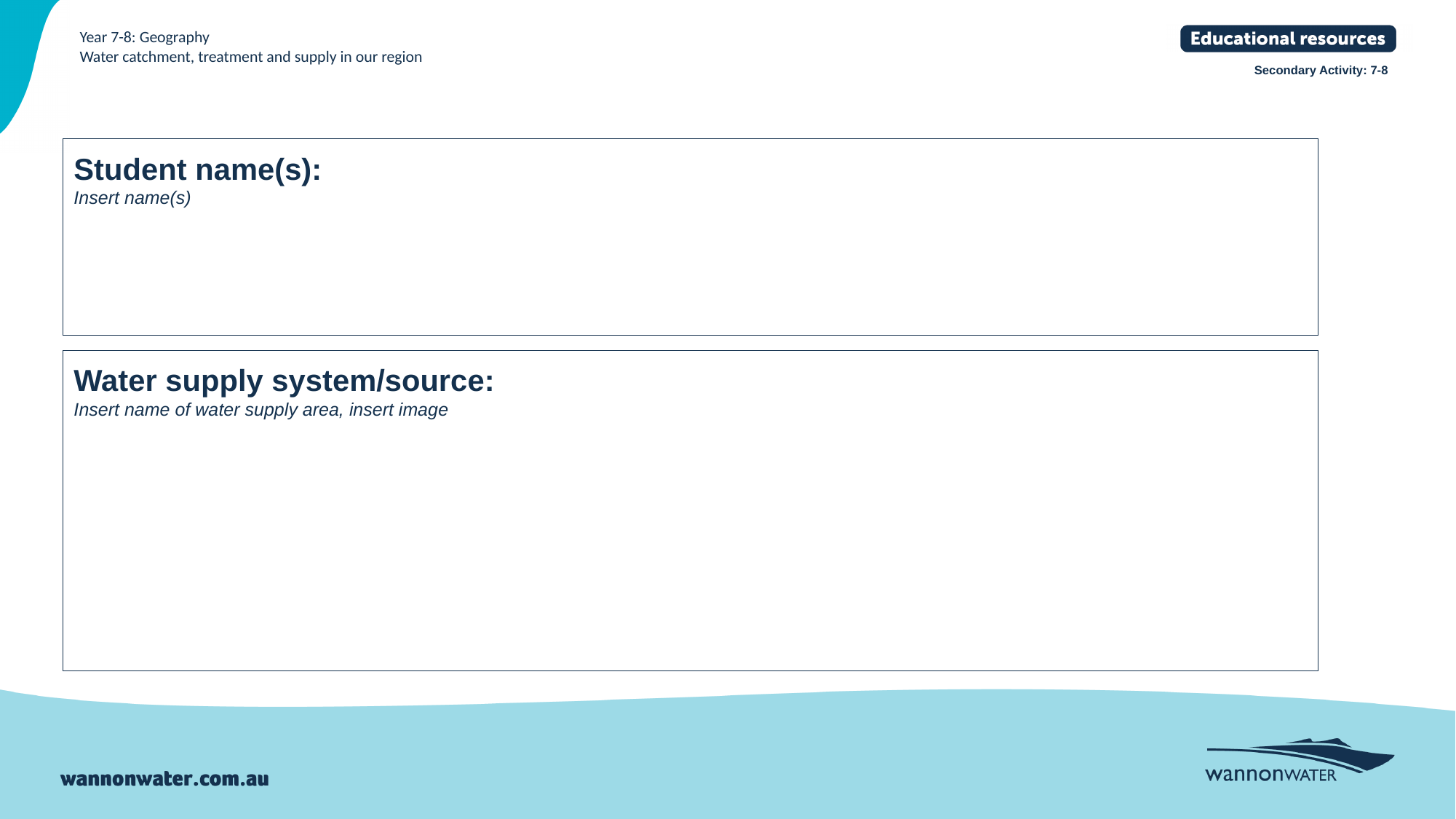

Student name(s):
Insert name(s)

Water supply system/source:
Insert name of water supply area, insert image